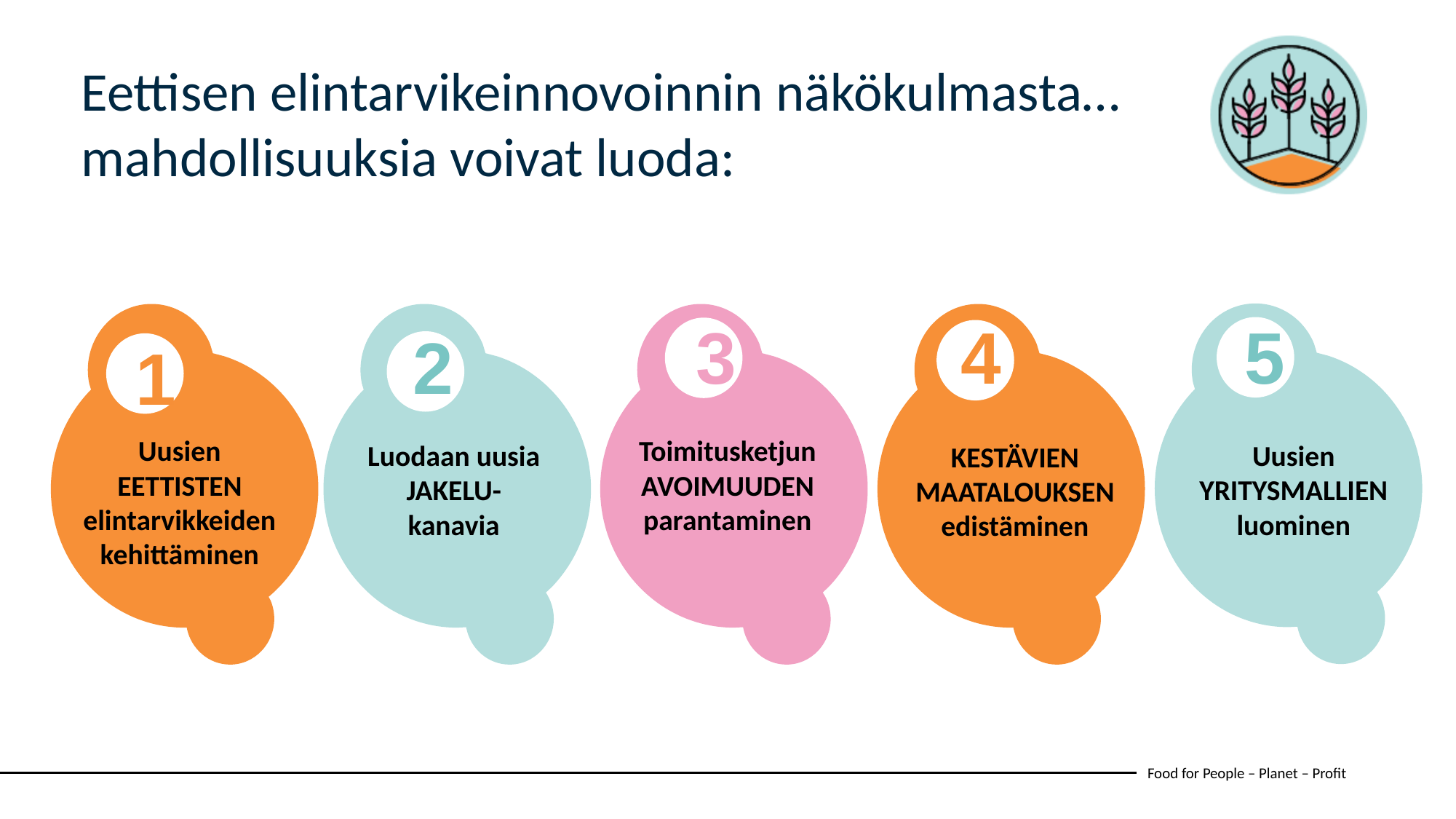

Eettisen elintarvikeinnovoinnin näkökulmasta… mahdollisuuksia voivat luoda:
3
4
5
2
1
Toimitusketjun AVOIMUUDEN parantaminen
Uusien EETTISTEN elintarvikkeiden kehittäminen
Uusien YRITYSMALLIEN luominen
Luodaan uusia JAKELU-kanavia
KESTÄVIEN MAATALOUKSEN edistäminen